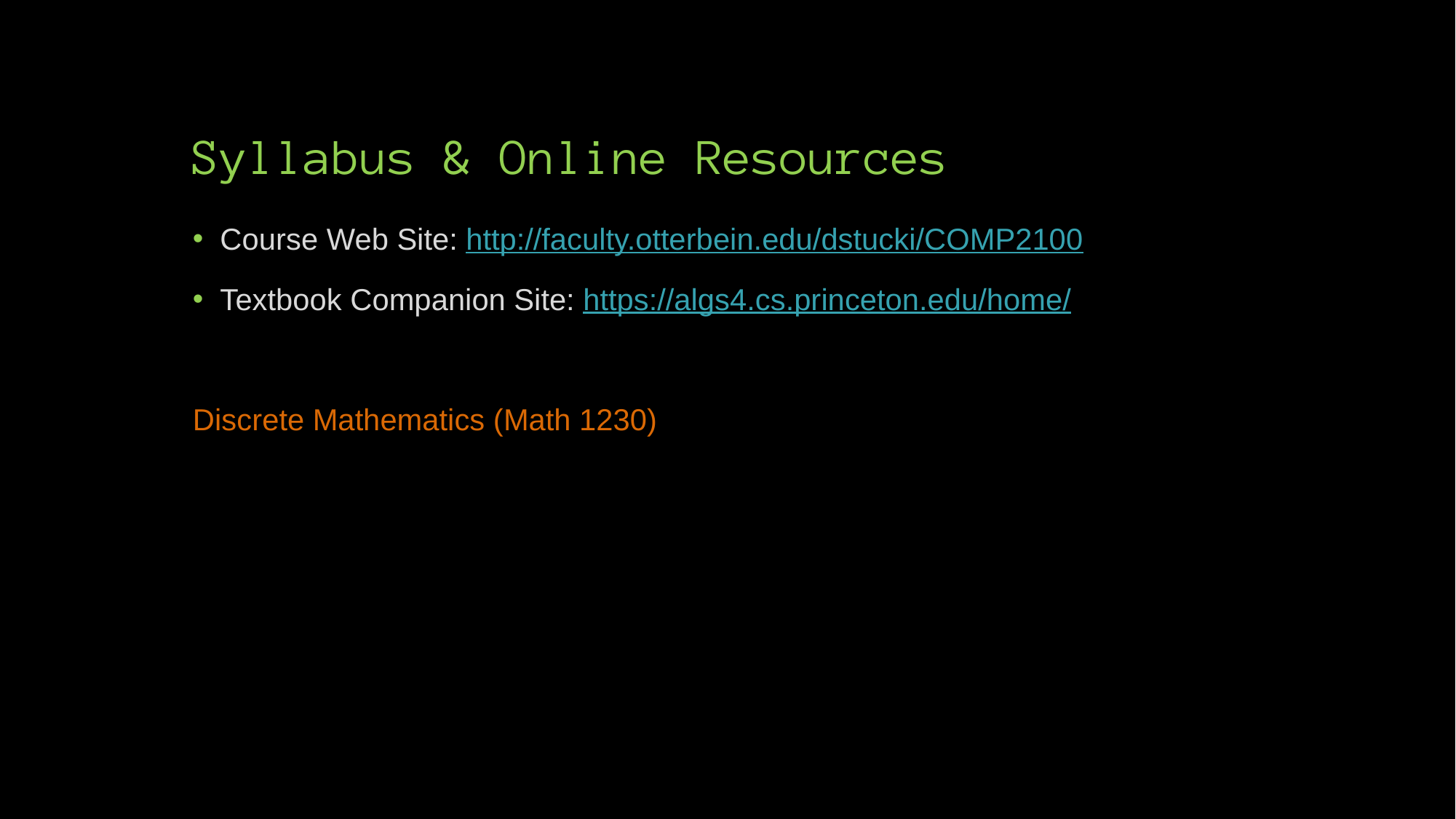

# Syllabus & Online Resources
Course Web Site: http://faculty.otterbein.edu/dstucki/COMP2100
Textbook Companion Site: https://algs4.cs.princeton.edu/home/

Discrete Mathematics (Math 1230)